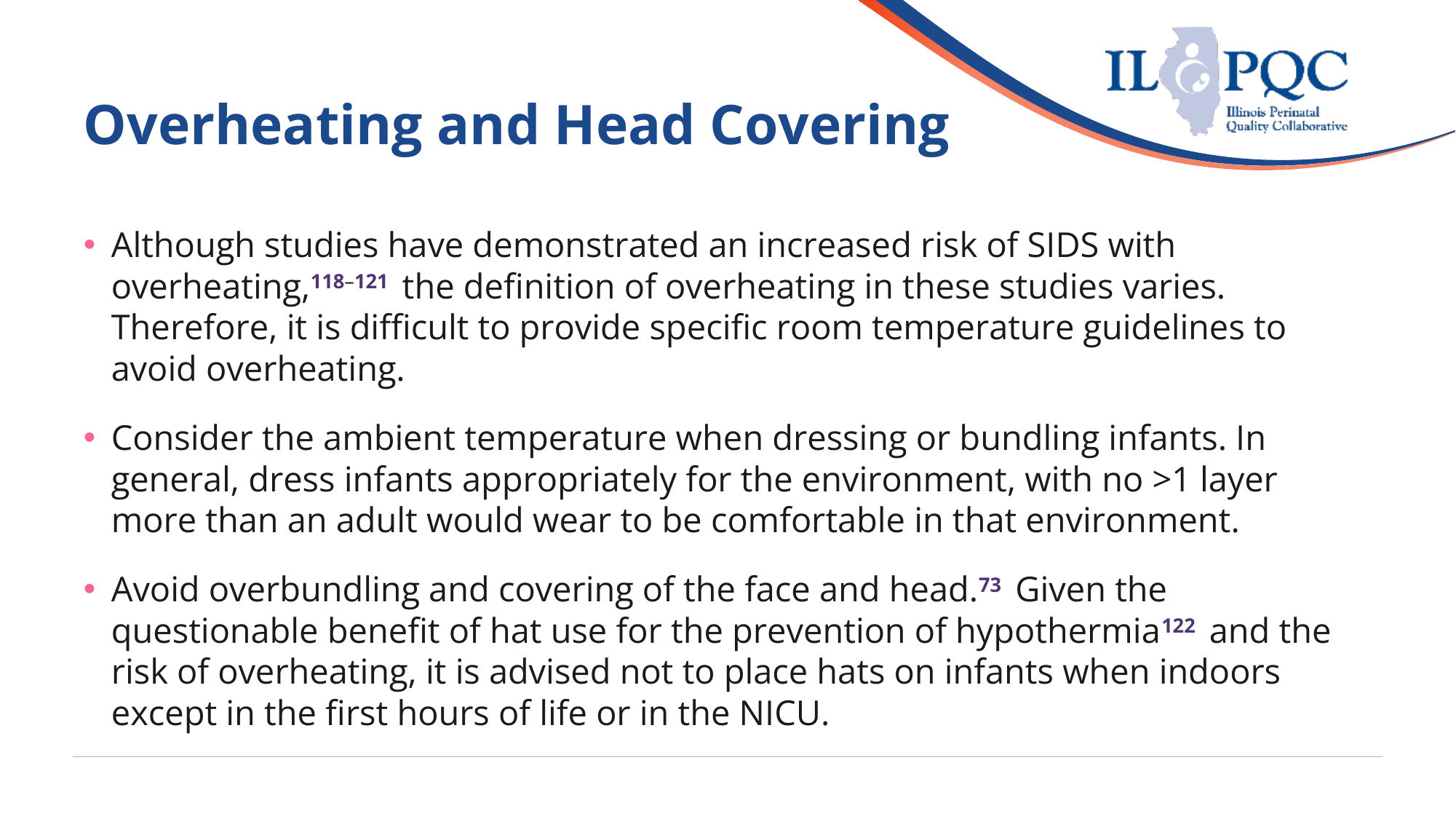

# Overheating and Head Covering
Although studies have demonstrated an increased risk of SIDS with overheating,118–121  the definition of overheating in these studies varies. Therefore, it is difficult to provide specific room temperature guidelines to avoid overheating.
Consider the ambient temperature when dressing or bundling infants. In general, dress infants appropriately for the environment, with no >1 layer more than an adult would wear to be comfortable in that environment.
Avoid overbundling and covering of the face and head.73  Given the questionable benefit of hat use for the prevention of hypothermia122  and the risk of overheating, it is advised not to place hats on infants when indoors except in the first hours of life or in the NICU.